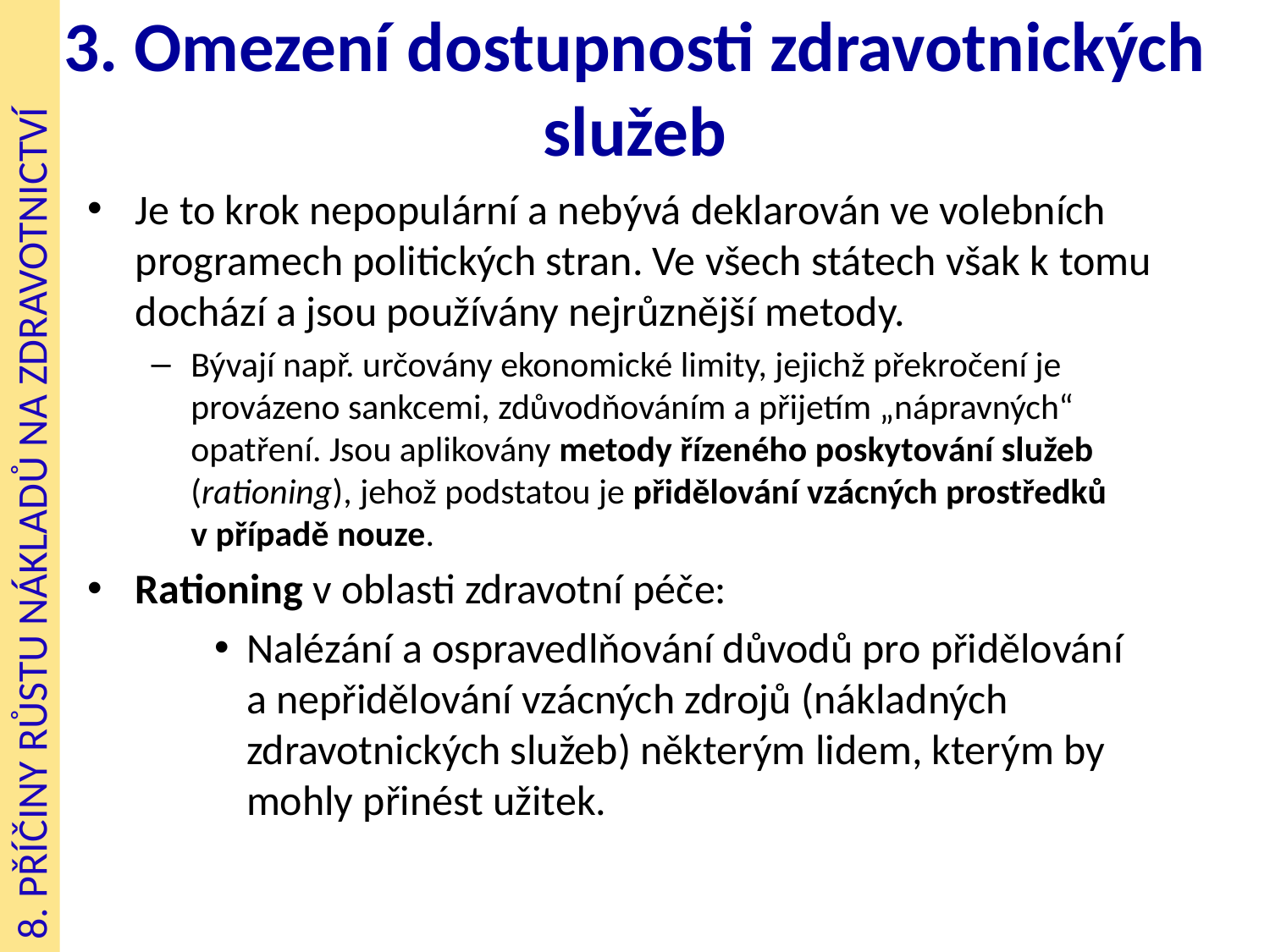

# 3. Omezení dostupnosti zdravotnických služeb
Je to krok nepopulární a nebývá deklarován ve volebních programech politických stran. Ve všech státech však k tomu dochází a jsou používány nejrůznější metody.
Bývají např. určovány ekonomické limity, jejichž překročení je provázeno sankcemi, zdůvodňováním a přijetím „nápravných“ opatření. Jsou aplikovány metody řízeného poskytování služeb (rationing), jehož podstatou je přidělování vzácných prostředků v případě nouze.
Rationing v oblasti zdravotní péče:
Nalézání a ospravedlňování důvodů pro přidělování a nepřidělování vzácných zdrojů (nákladných zdravotnických služeb) některým lidem, kterým by mohly přinést užitek.

8. PŘÍČINY RŮSTU NÁKLADŮ NA ZDRAVOTNICTVÍ